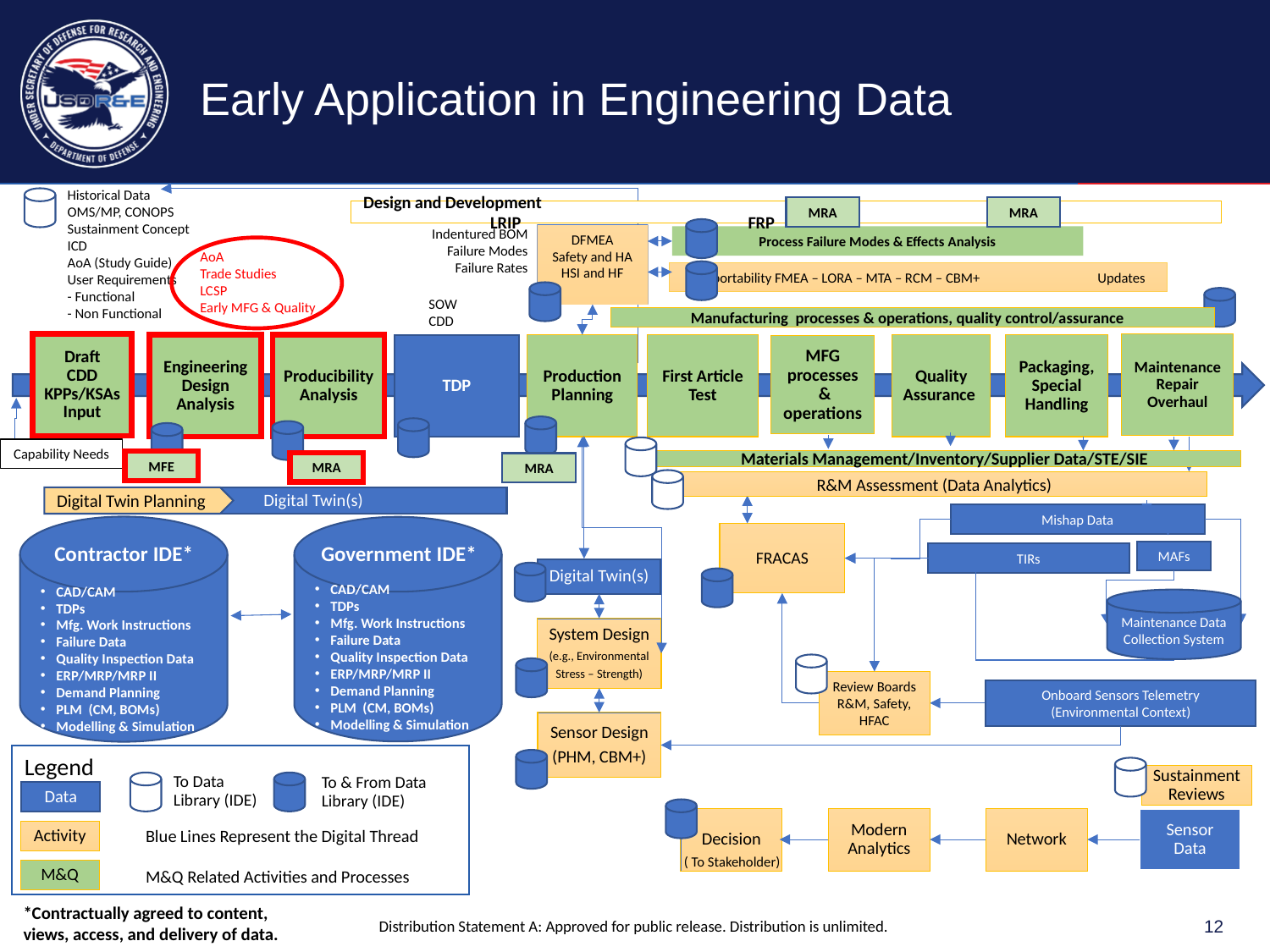

# Early Application in Engineering Data
Historical Data
OMS/MP, CONOPS
Sustainment Concept
ICD
AoA (Study Guide)
User Requirements
- Functional
- Non Functional

MRA
MRA
Design and Development						LRIP         		 FRP

Indentured BOM
Failure Modes
Failure Rates

DFMEA
Safety and HA
HSI and HF

Process Failure Modes & Effects Analysis

AoA
Trade Studies
LCSP
Early MFG & Quality

Supportability FMEA – LORA – MTA – RCM – CBM+	        Updates

SOW
CDD
Manufacturing  processes & operations, quality control/assurance
Draft
CDD
KPPs/KSAs
Input
Maintenance Repair Overhaul
Engineering Design Analysis
Producibility Analysis
Production Planning
First Article Test
Quality Assurance
Packaging, Special Handling
TDP
MFG processes
 & operations

Capability Needs
Materials Management/Inventory/Supplier Data/STE/SIE
MFE
MRA
MRA

R&M Assessment (Data Analytics)
Digital Twin Planning
Digital Twin(s)
Mishap Data
Contractor IDE
Government IDE

CAD/CAM
TDPs
Mfg. Work Instructions
Failure Data
Quality Inspection Data
ERP/MRP/MRP II
Demand Planning
PLM  (CM, BOMs)
Modelling & Simulation

CAD/CAM
TDPs
Mfg. Work Instructions
Failure Data
Quality Inspection Data
ERP/MRP/MRP II
Demand Planning
PLM  (CM, BOMs)
Modelling & Simulation
FRACAS
Government IDE*
Contractor IDE*
Contractor IDE*
Government IDE*
MAFs
TIRs
Digital Twin(s)

Maintenance Data Collection System
System Design
(e.g., Environmental
Stress – Strength)

Review Boards
R&M, Safety, HFAC
Onboard Sensors Telemetry
(Environmental Context)
Sensor Design
(PHM, CBM+)
Legend

To Data Library (IDE)

To & From Data Library (IDE)
Data
Blue Lines Represent the Digital Thread
Activity
M&Q Related Activities and Processes
M&Q

Sustainment Reviews

Decision
Modern Analytics
Network
Sensor Data
( To Stakeholder)
*Contractually agreed to content, views, access, and delivery of data.
12